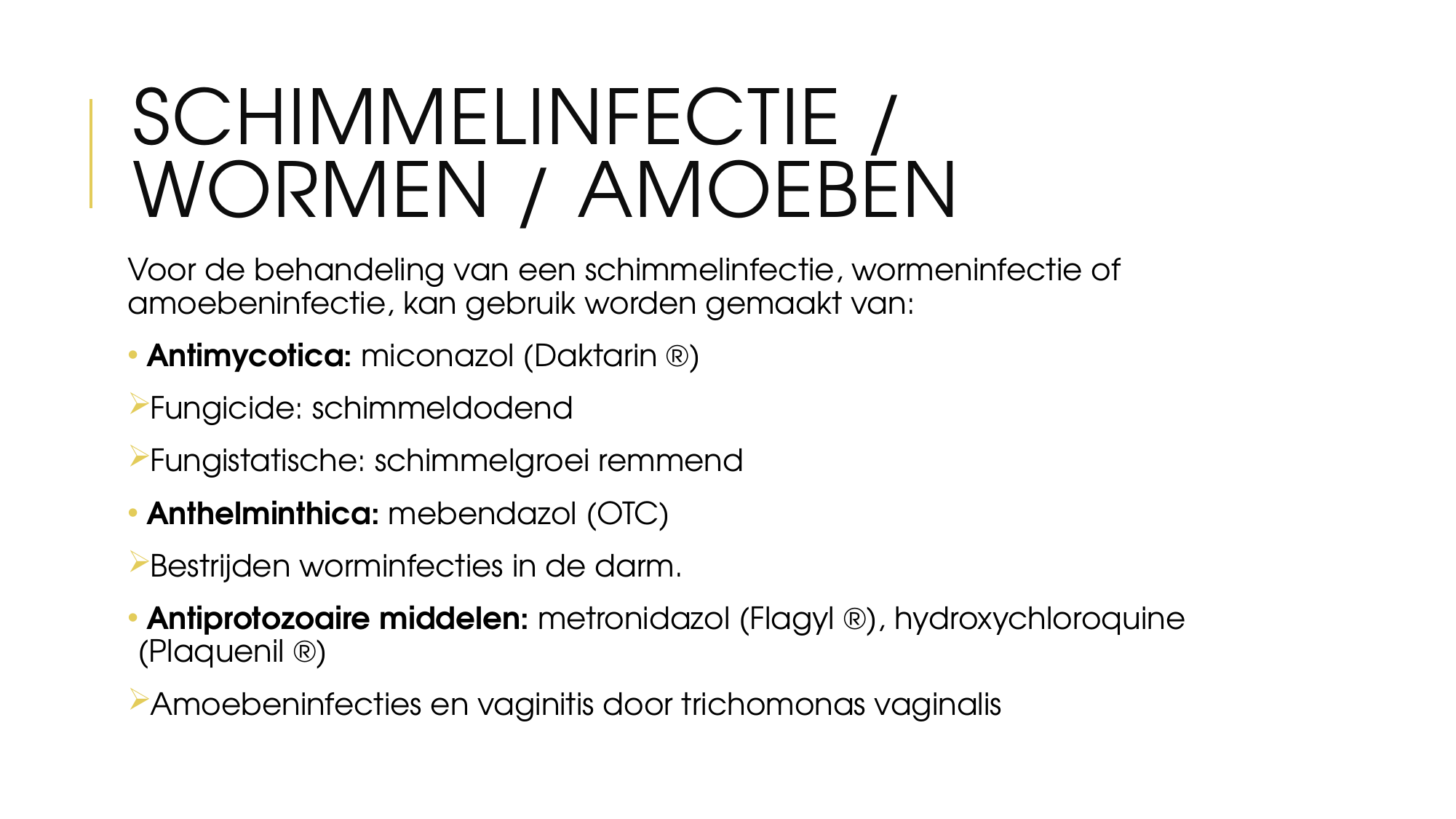

# Schimmelinfectie / wormen / amoeben
Voor de behandeling van een schimmelinfectie, wormeninfectie of amoebeninfectie, kan gebruik worden gemaakt van:
 Antimycotica: miconazol (Daktarin ®)
Fungicide: schimmeldodend
Fungistatische: schimmelgroei remmend
 Anthelminthica: mebendazol (OTC)
Bestrijden worminfecties in de darm.
 Antiprotozoaire middelen: metronidazol (Flagyl ®), hydroxychloroquine (Plaquenil ®)
Amoebeninfecties en vaginitis door trichomonas vaginalis